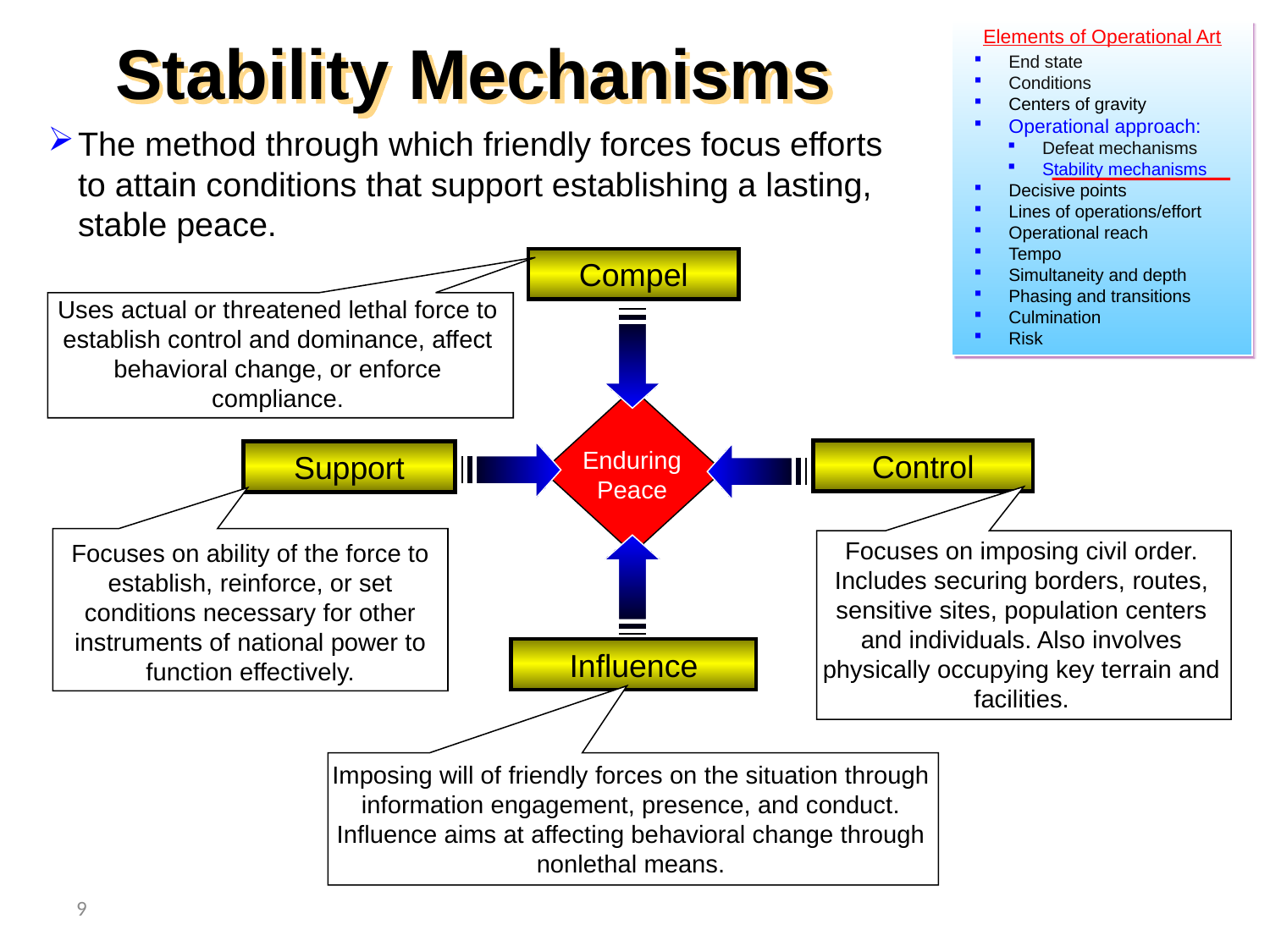

Elements of Operational Art

# Stability Mechanisms
 End state
 Conditions
 Centers of gravity
 Operational approach:
 Defeat mechanisms
 Stability mechanisms
 Decisive points
 Lines of operations/effort
 Operational reach
 Tempo
 Simultaneity and depth
 Phasing and transitions
 Culmination
 Risk
The method through which friendly forces focus efforts to attain conditions that support establishing a lasting, stable peace.

Compel
Uses actual or threatened lethal force to establish control and dominance, affect behavioral change, or enforce compliance.

Enduring Peace
Control
Support

Focuses on imposing civil order. Includes securing borders, routes, sensitive sites, population centers and individuals. Also involves physically occupying key terrain and facilities.

Focuses on ability of the force to establish, reinforce, or set conditions necessary for other instruments of national power to function effectively.

Influence

Imposing will of friendly forces on the situation through information engagement, presence, and conduct. Influence aims at affecting behavioral change through nonlethal means.
9